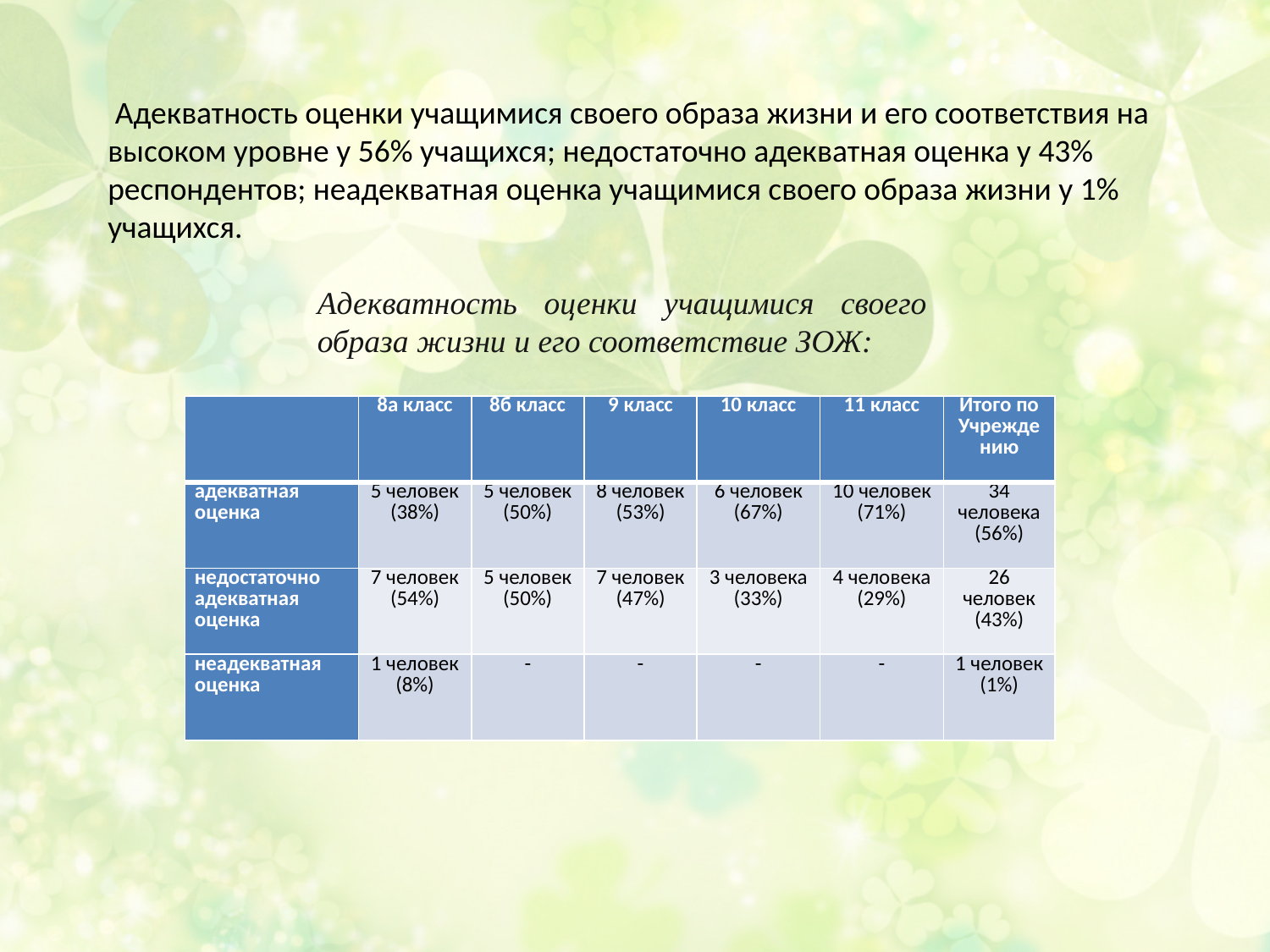

Адекватность оценки учащимися своего образа жизни и его соответствия на высоком уровне у 56% учащихся; недостаточно адекватная оценка у 43% респондентов; неадекватная оценка учащимися своего образа жизни у 1% учащихся.
Адекватность оценки учащимися своего образа жизни и его соответствие ЗОЖ:
|  | 8а класс | 8б класс | 9 класс | 10 класс | 11 класс | Итого по Учреждению |
| --- | --- | --- | --- | --- | --- | --- |
| адекватная оценка | 5 человек (38%) | 5 человек (50%) | 8 человек (53%) | 6 человек (67%) | 10 человек (71%) | 34 человека (56%) |
| недостаточно адекватная оценка | 7 человек (54%) | 5 человек (50%) | 7 человек (47%) | 3 человека (33%) | 4 человека (29%) | 26 человек (43%) |
| неадекватная оценка | 1 человек (8%) | - | - | - | - | 1 человек (1%) |